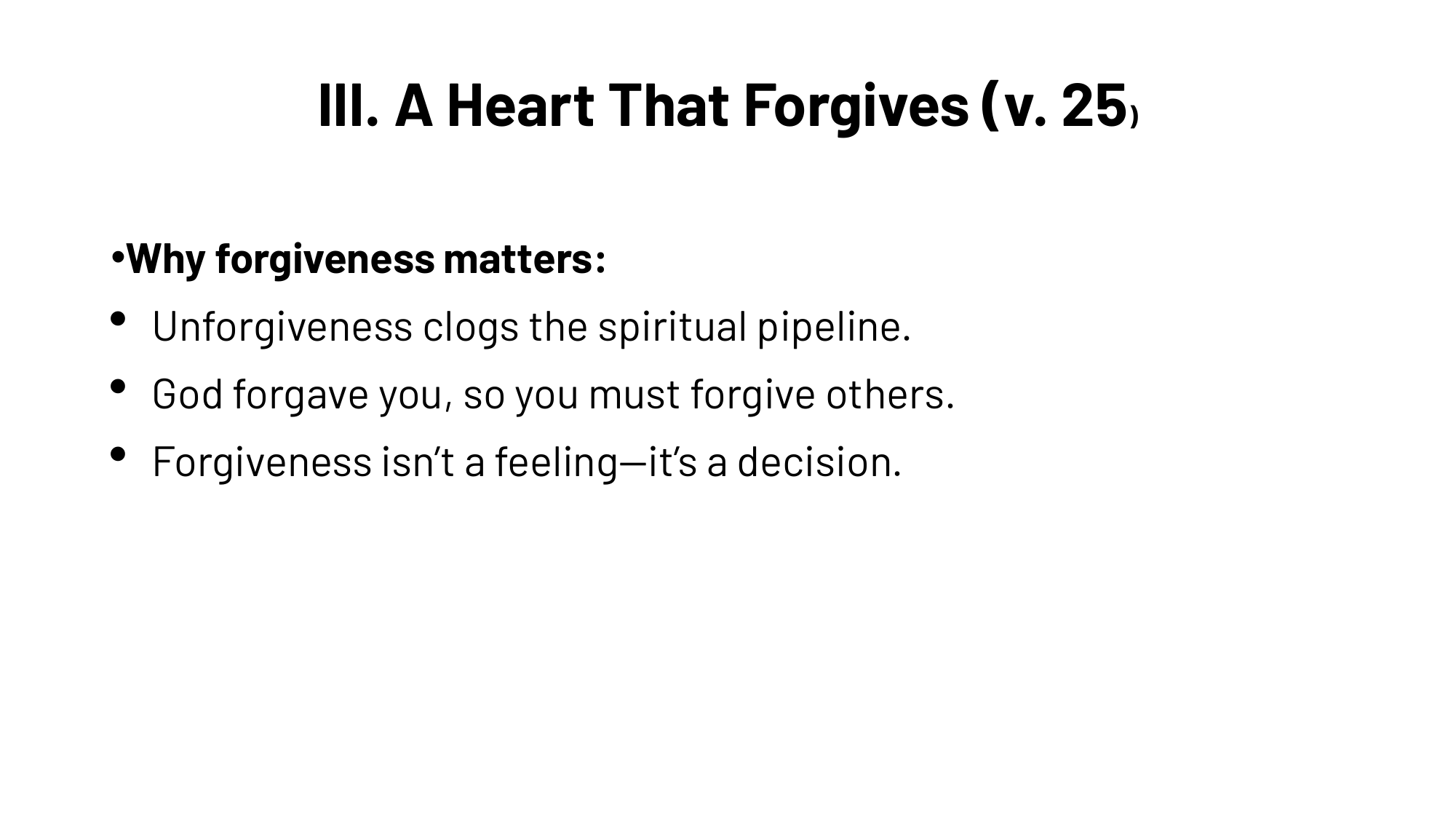

# III. A Heart That Forgives (v. 25)
Why forgiveness matters:
Unforgiveness clogs the spiritual pipeline.
God forgave you, so you must forgive others.
Forgiveness isn’t a feeling—it’s a decision.